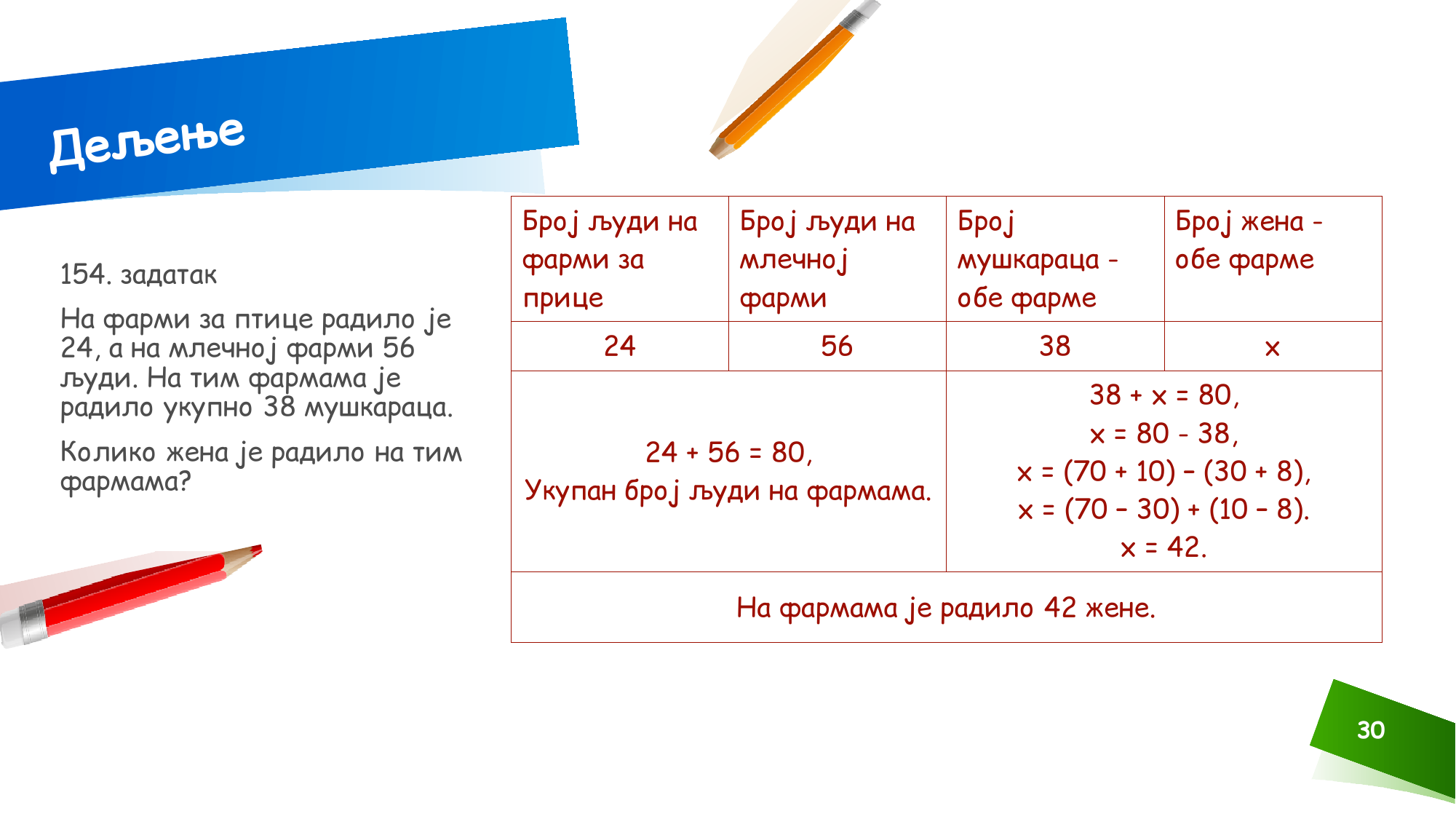

# Дељење
| Број људи на фарми за прице | Број људи на млечној фарми | Број мушкараца - обе фарме | Број жена - обе фарме |
| --- | --- | --- | --- |
| 24 | 56 | 38 | x |
| 24 + 56 = 80, Укупан број људи на фармама. |  | 38 + x = 80, x = 80 - 38, x = (70 + 10) – (30 + 8), x = (70 – 30) + (10 – 8). x = 42. |  |
| На фармама је радило 42 жене. |  |  |  |
154. задатак
На фарми за птице радило је 24, а на млечној фарми 56 људи. На тим фармама је радило укупно 38 мушкараца.
Колико жена је радило на тим фармама?
30